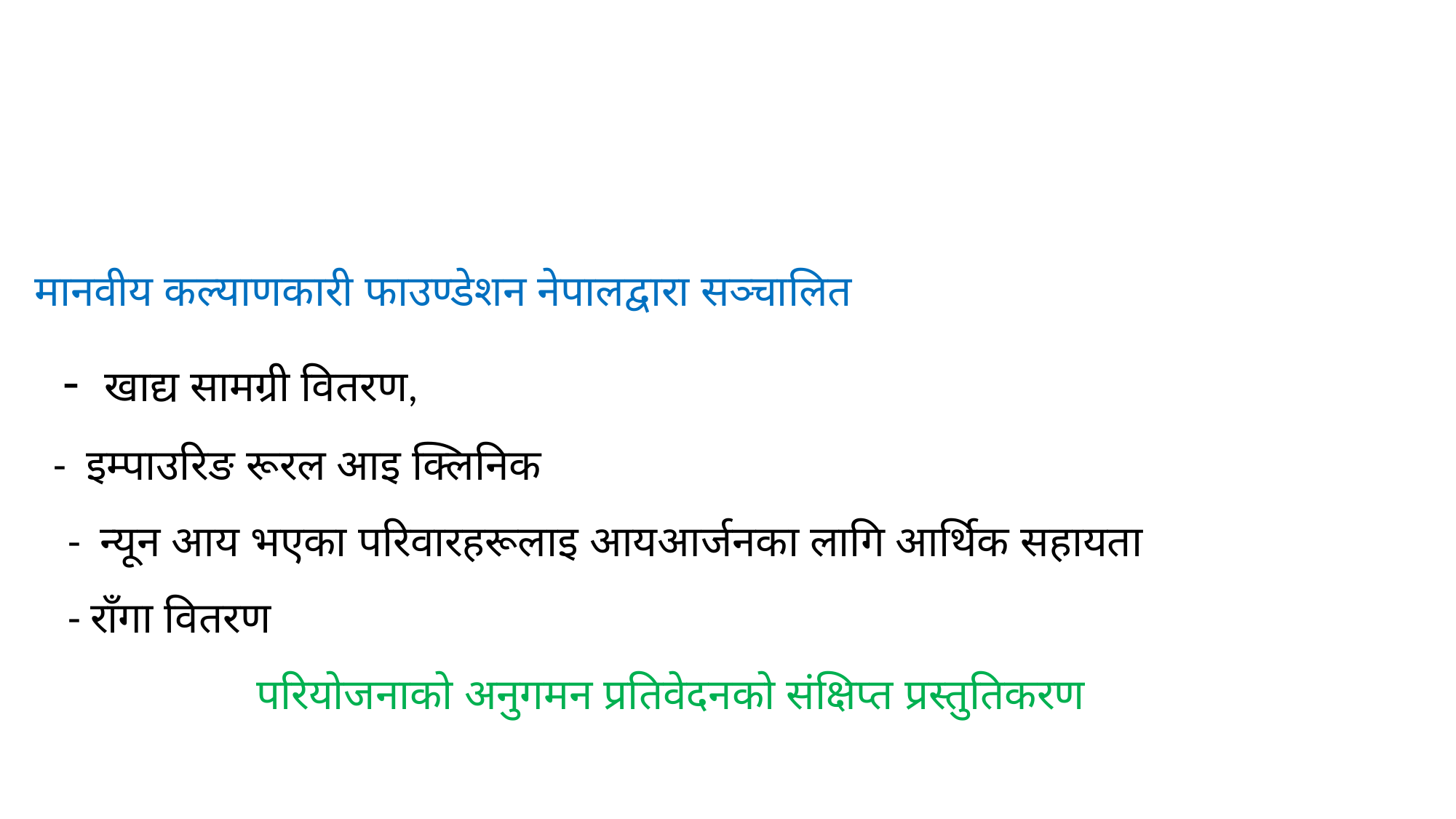

# मानवीय कल्याणकारी फाउण्डेशन नेपालद्वारा सञ्चालित -  खाद्य सामग्री वितरण, -  इम्पाउरिङ रूरल आइ क्लिनिक -  न्यून आय भएका परिवारहरूलाइ आयआर्जनका लागि आर्थिक सहायता - राँगा वितरण परियोजनाको अनुगमन प्रतिवेदनको संक्षिप्त प्रस्तुतिकरण